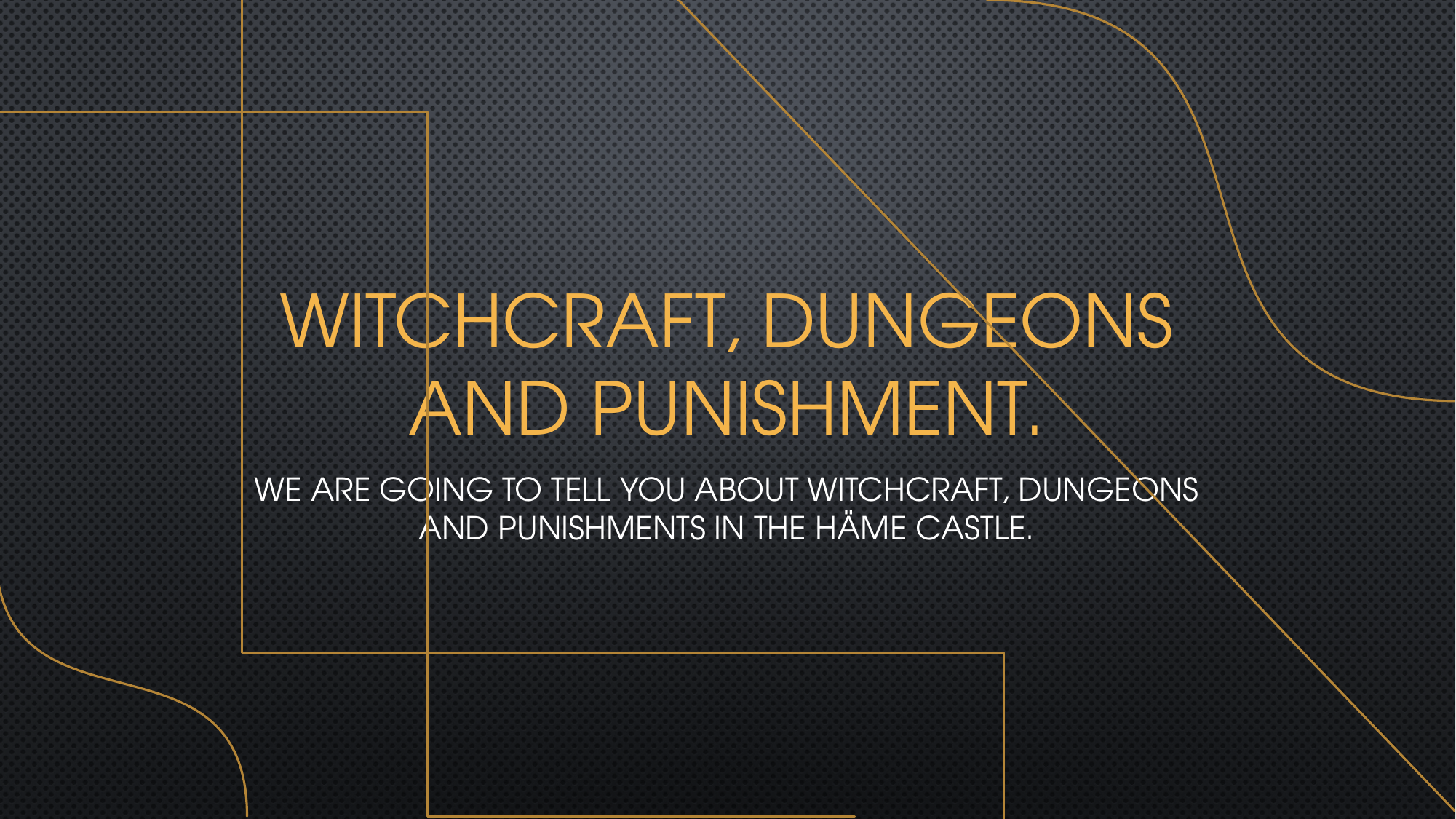

# Witchcraft, dungeons and punishment.
We are going to tell you about witchcraft, dungeons and punishments in the Häme Castle.